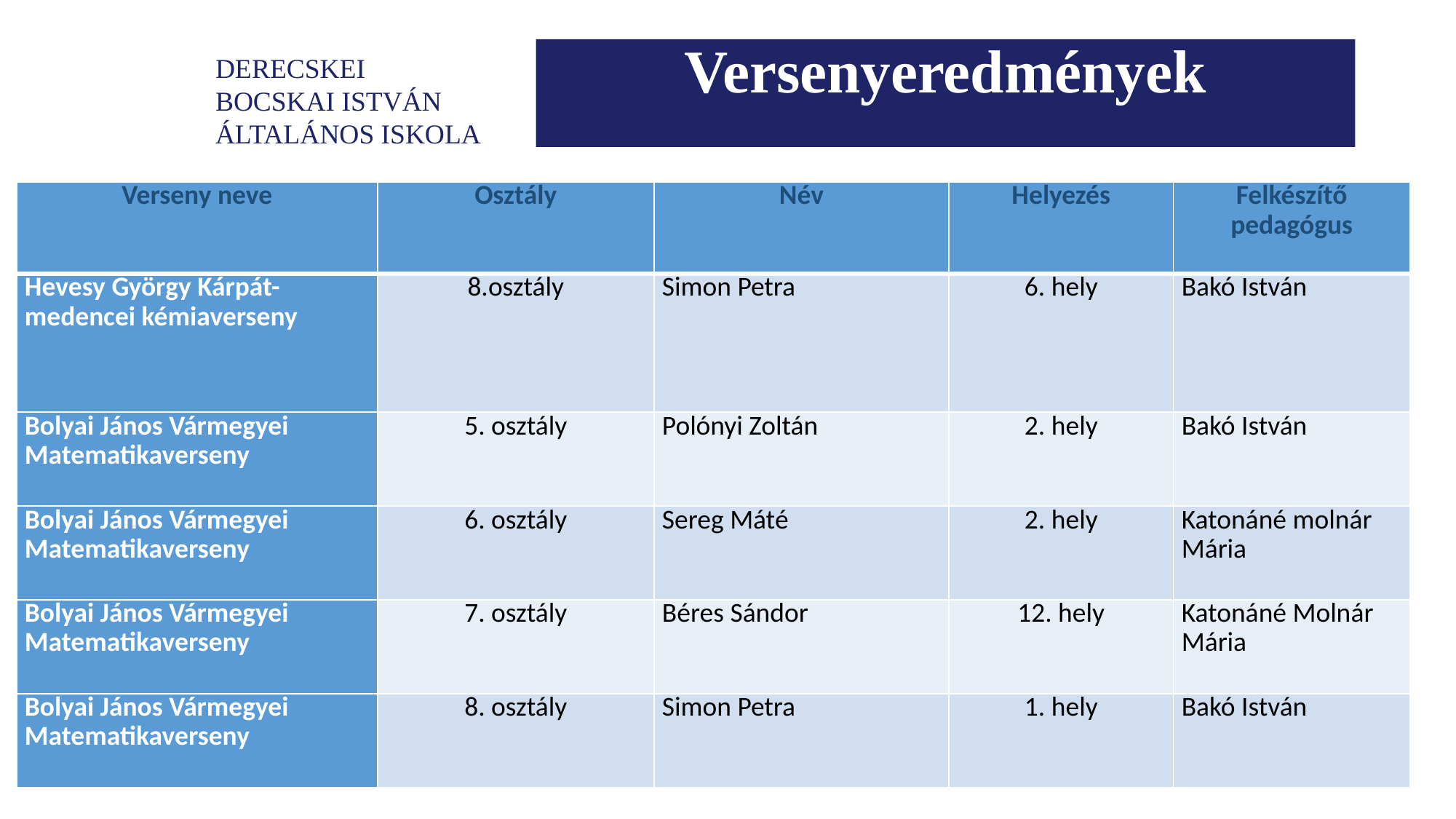

Versenyeredmények
| Verseny neve | Osztály | Név | Helyezés | Felkészítő pedagógus |
| --- | --- | --- | --- | --- |
| Hevesy György Kárpát- medencei kémiaverseny | 8.osztály | Simon Petra | 6. hely | Bakó István |
| Bolyai János Vármegyei Matematikaverseny | 5. osztály | Polónyi Zoltán | 2. hely | Bakó István |
| Bolyai János Vármegyei Matematikaverseny | 6. osztály | Sereg Máté | 2. hely | Katonáné molnár Mária |
| Bolyai János Vármegyei Matematikaverseny | 7. osztály | Béres Sándor | 12. hely | Katonáné Molnár Mária |
| Bolyai János Vármegyei Matematikaverseny | 8. osztály | Simon Petra | 1. hely | Bakó István |